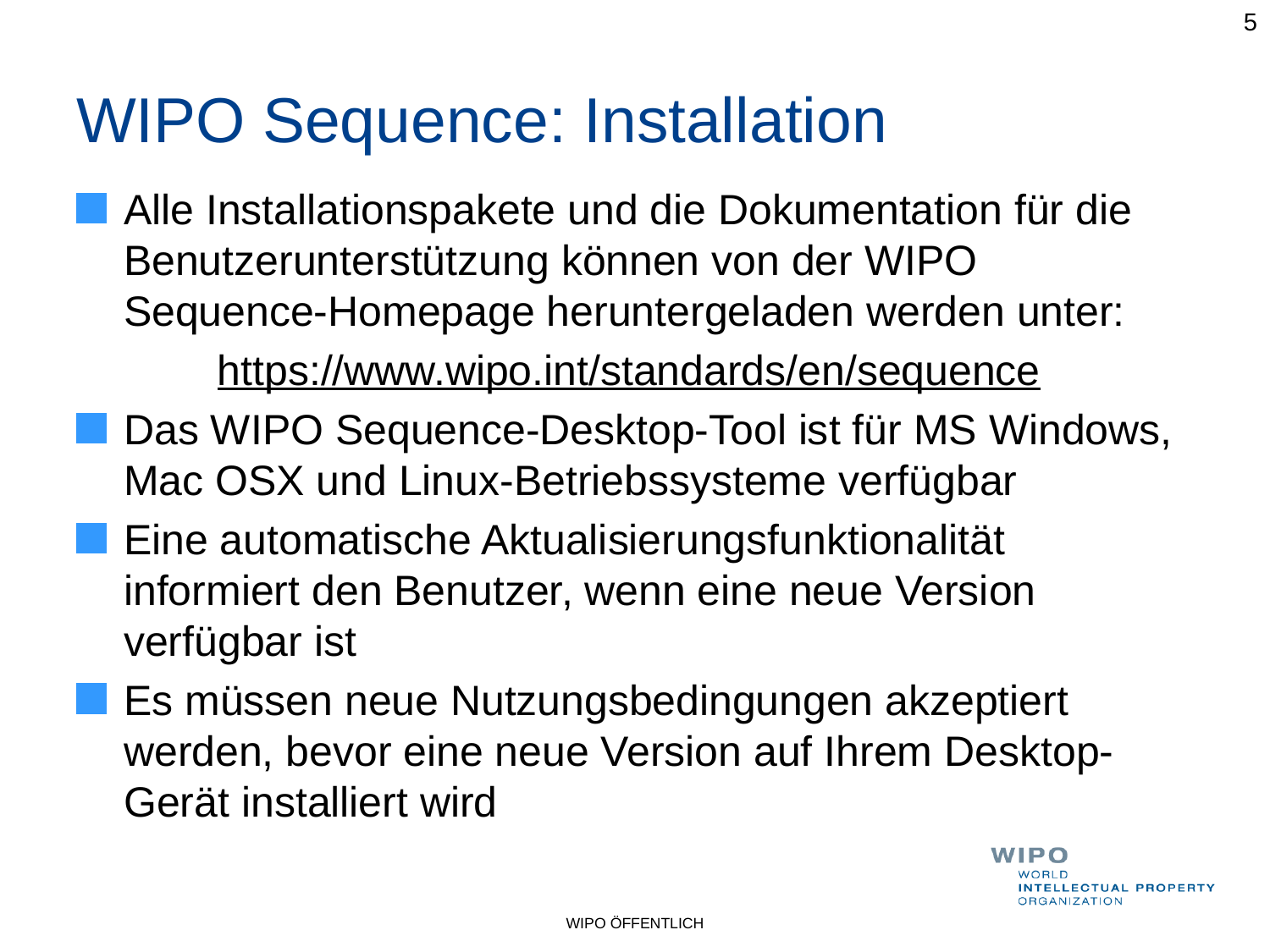

5
# WIPO Sequence: Installation
Alle Installationspakete und die Dokumentation für die Benutzerunterstützung können von der WIPO Sequence-Homepage heruntergeladen werden unter:
https://www.wipo.int/standards/en/sequence
Das WIPO Sequence-Desktop-Tool ist für MS Windows, Mac OSX und Linux-Betriebssysteme verfügbar
Eine automatische Aktualisierungsfunktionalität informiert den Benutzer, wenn eine neue Version verfügbar ist
Es müssen neue Nutzungsbedingungen akzeptiert werden, bevor eine neue Version auf Ihrem Desktop-Gerät installiert wird